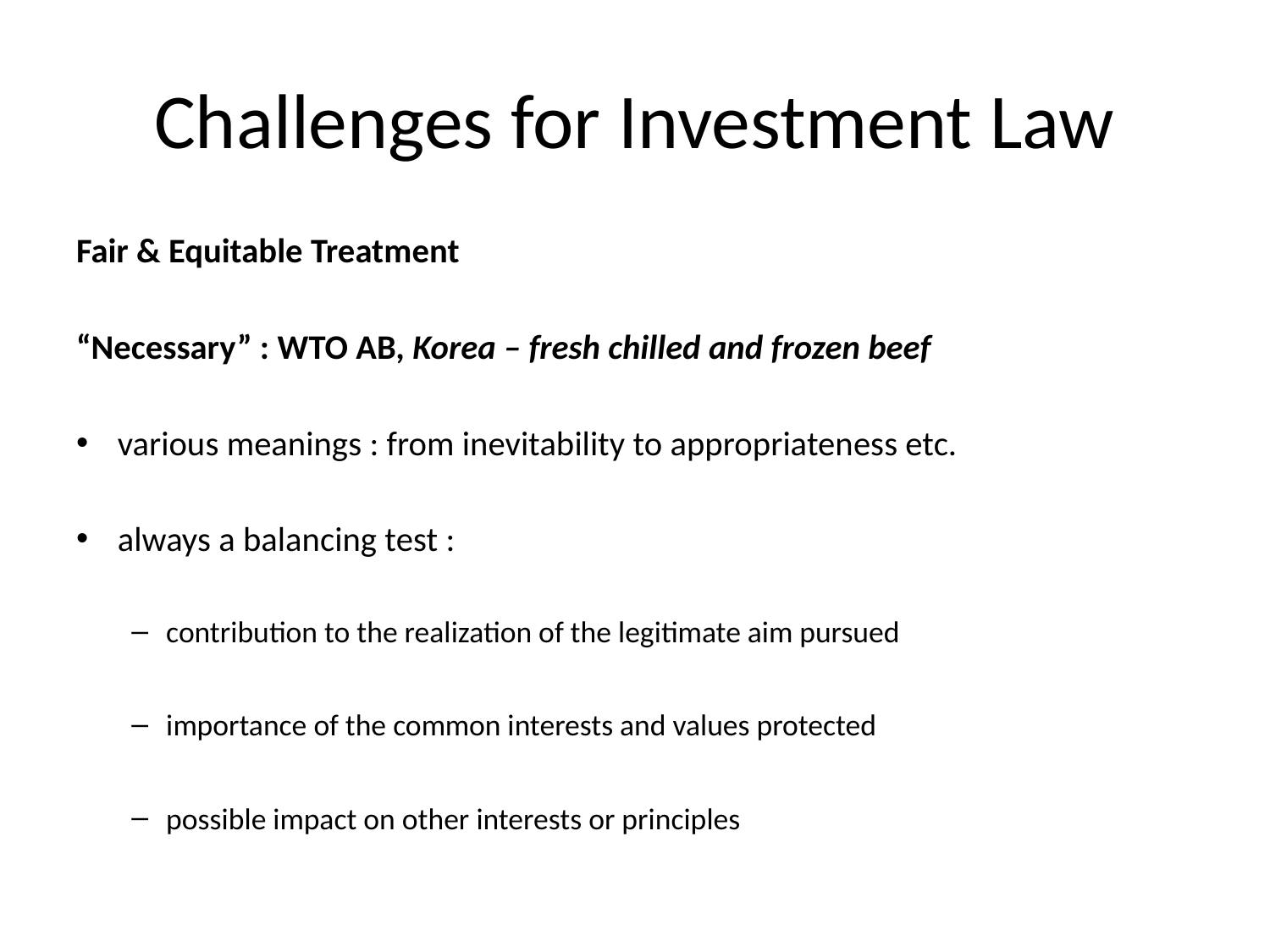

# Challenges for Investment Law
Fair & Equitable Treatment

“Necessary” : WTO AB, Korea – fresh chilled and frozen beef

various meanings : from inevitability to appropriateness etc.

always a balancing test :

contribution to the realization of the legitimate aim pursued

importance of the common interests and values protected

possible impact on other interests or principles